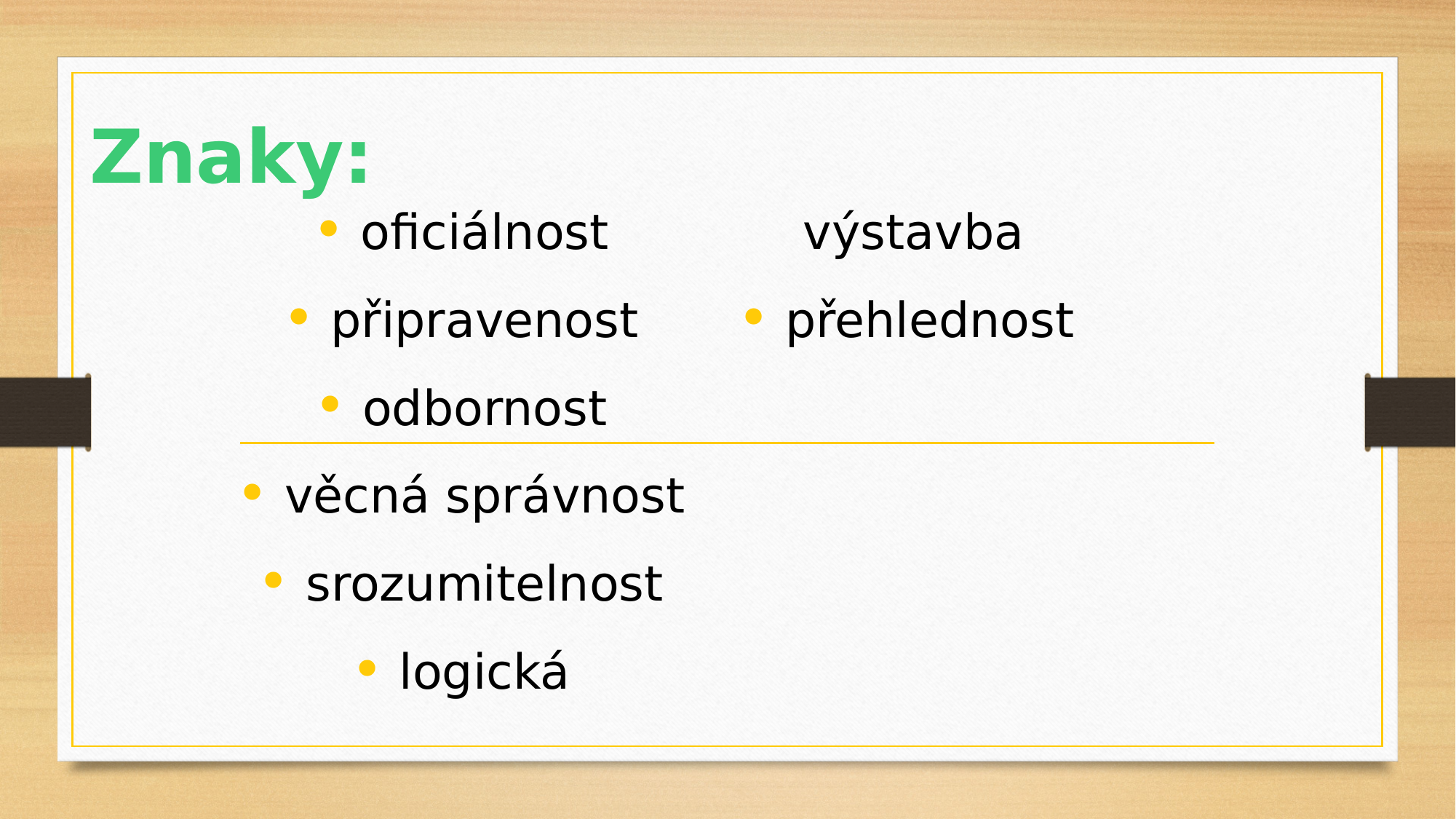

# Znaky:
 oficiálnost
 připravenost
 odbornost
 věcná správnost
 srozumitelnost
 logická výstavba
 přehlednost